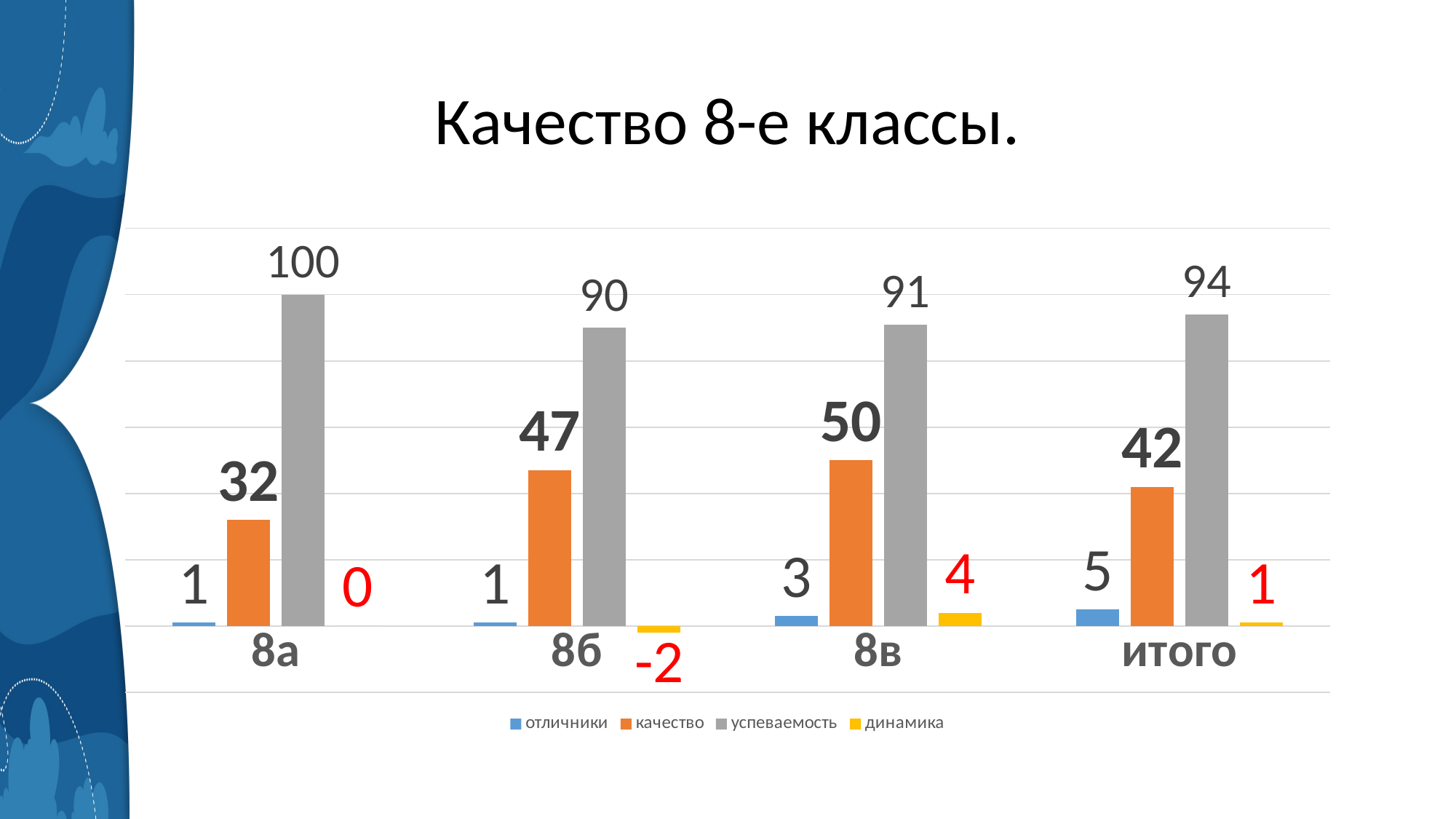

# Качество 8-е классы.

### Chart

| Category | отличники | качество | успеваемость | динамика |
|---|---|---|---|---|
| 8а | 1.0 | 32.0 | 100.0 | 0.0 |
| 8б | 1.0 | 47.0 | 90.0 | -2.0 |
| 8в | 3.0 | 50.0 | 91.0 | 4.0 |
| итого | 5.0 | 42.0 | 94.0 | 1.0 |